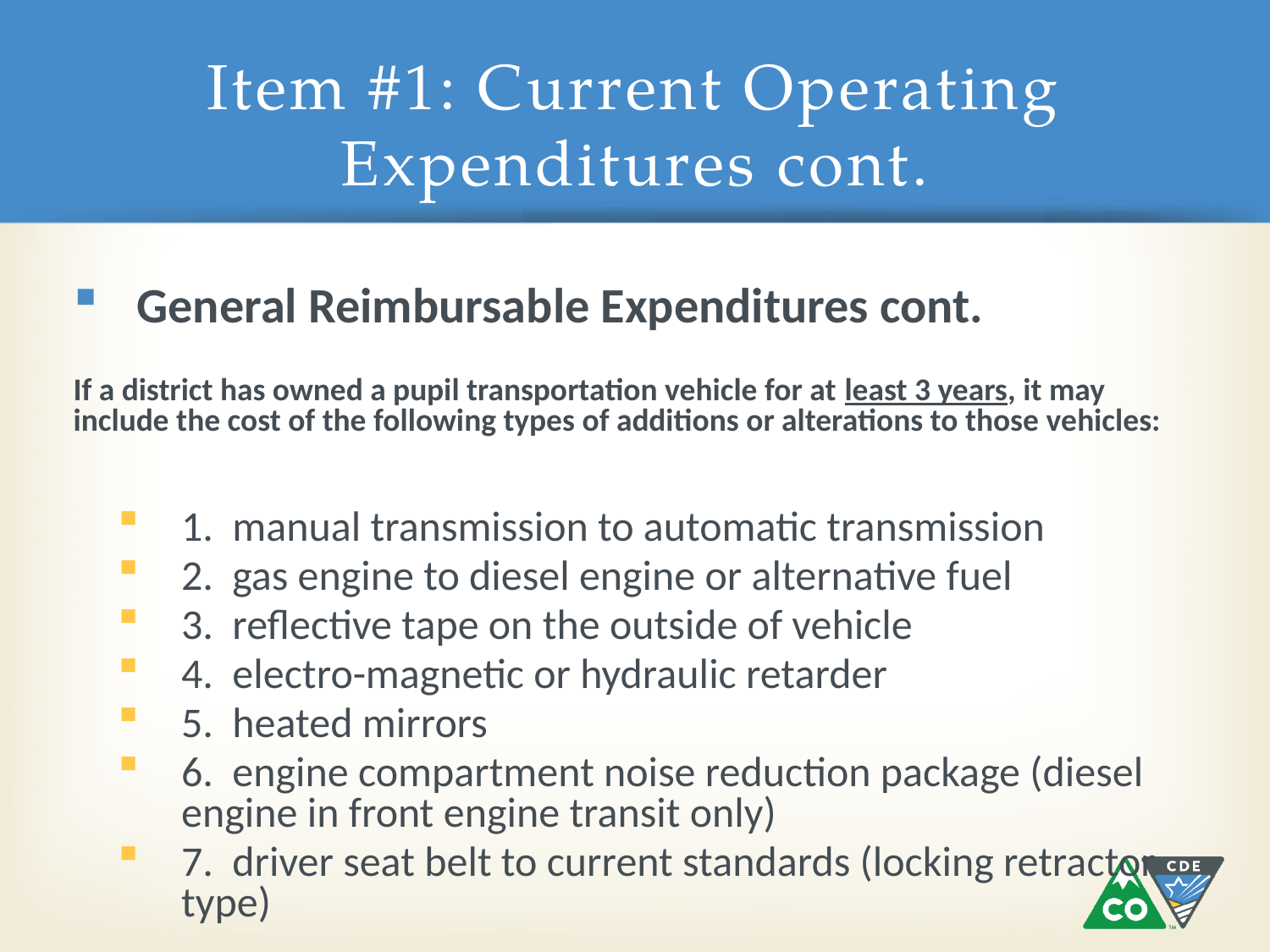

# Item #1: Current Operating Expenditures cont.

General Reimbursable Expenditures cont.

If a district has owned a pupil transportation vehicle for at least 3 years, it may include the cost of the following types of additions or alterations to those vehicles:

1.  manual transmission to automatic transmission
2.  gas engine to diesel engine or alternative fuel
3.  reflective tape on the outside of vehicle
4.  electro-magnetic or hydraulic retarder
5.  heated mirrors
6.  engine compartment noise reduction package (diesel engine in front engine transit only)
7.  driver seat belt to current standards (locking retractor type)